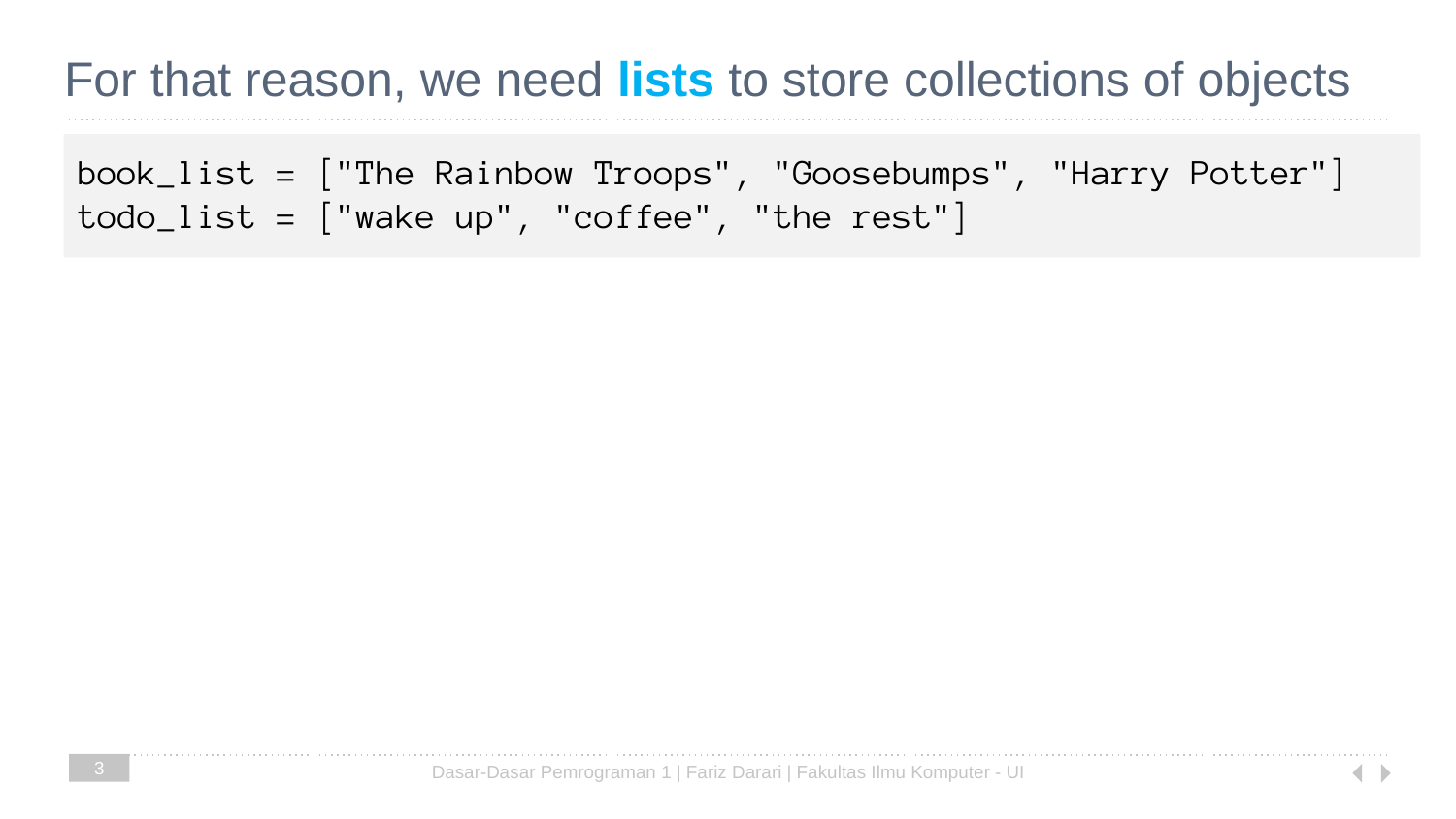

# For that reason, we need lists to store collections of objects
book_list = ["The Rainbow Troops", "Goosebumps", "Harry Potter"]
todo_list = ["wake up", "coffee", "the rest"]
3